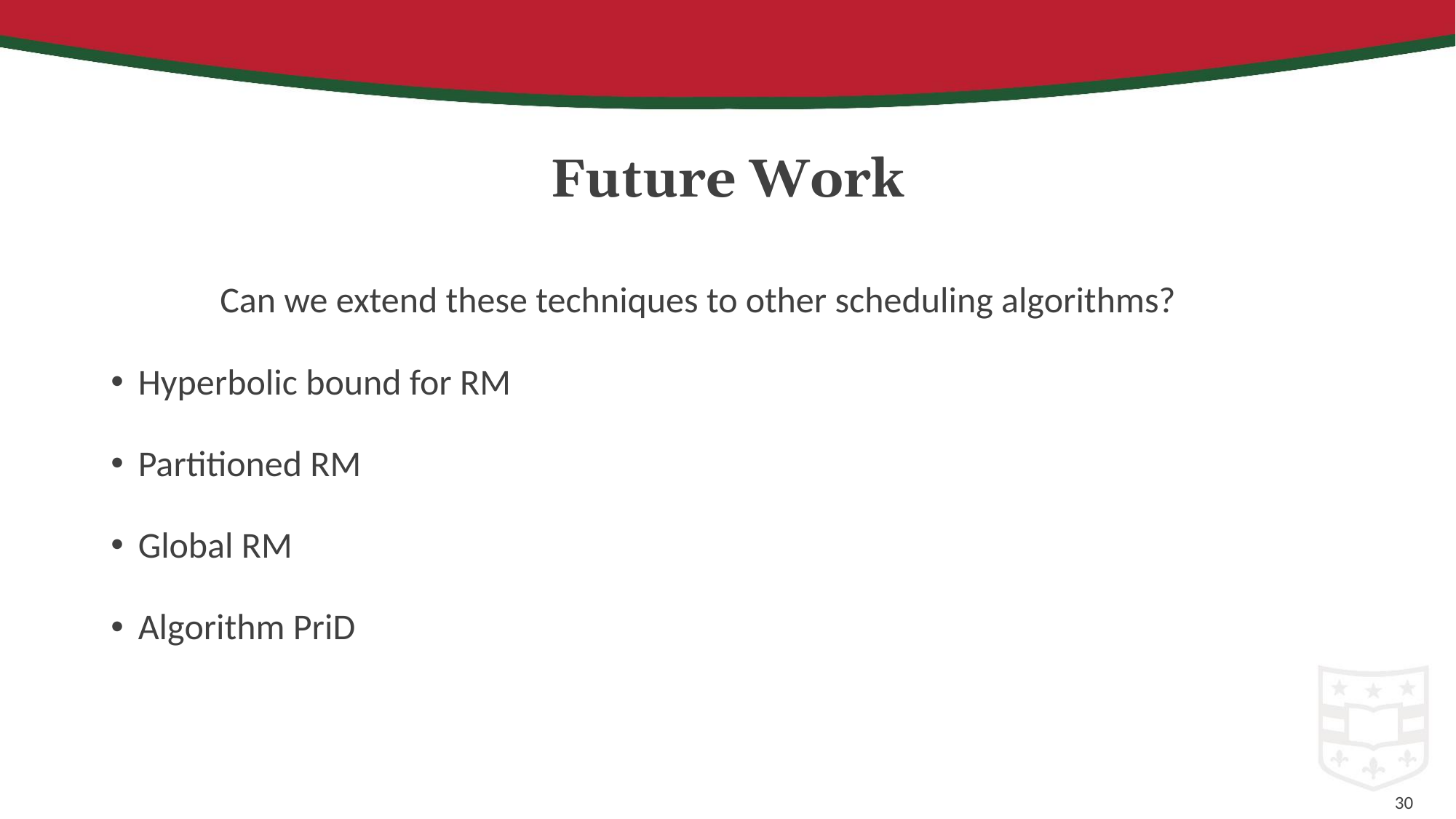

# Future Work
Can we extend these techniques to other scheduling algorithms?
Hyperbolic bound for RM
Partitioned RM
Global RM
Algorithm PriD